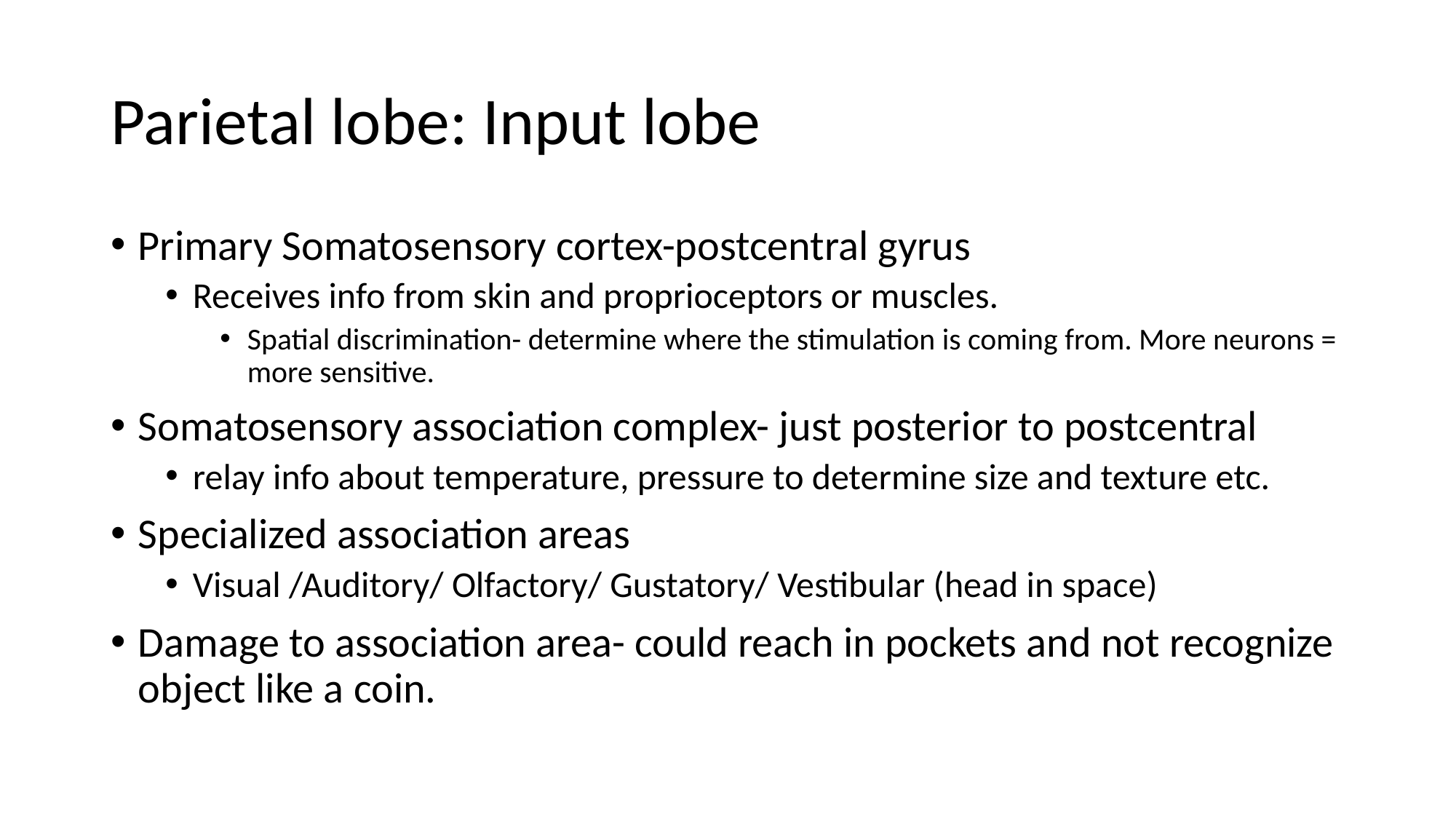

# Parietal lobe: Input lobe
Primary Somatosensory cortex-postcentral gyrus
Receives info from skin and proprioceptors or muscles.
Spatial discrimination- determine where the stimulation is coming from. More neurons = more sensitive.
Somatosensory association complex- just posterior to postcentral
relay info about temperature, pressure to determine size and texture etc.
Specialized association areas
Visual /Auditory/ Olfactory/ Gustatory/ Vestibular (head in space)
Damage to association area- could reach in pockets and not recognize object like a coin.